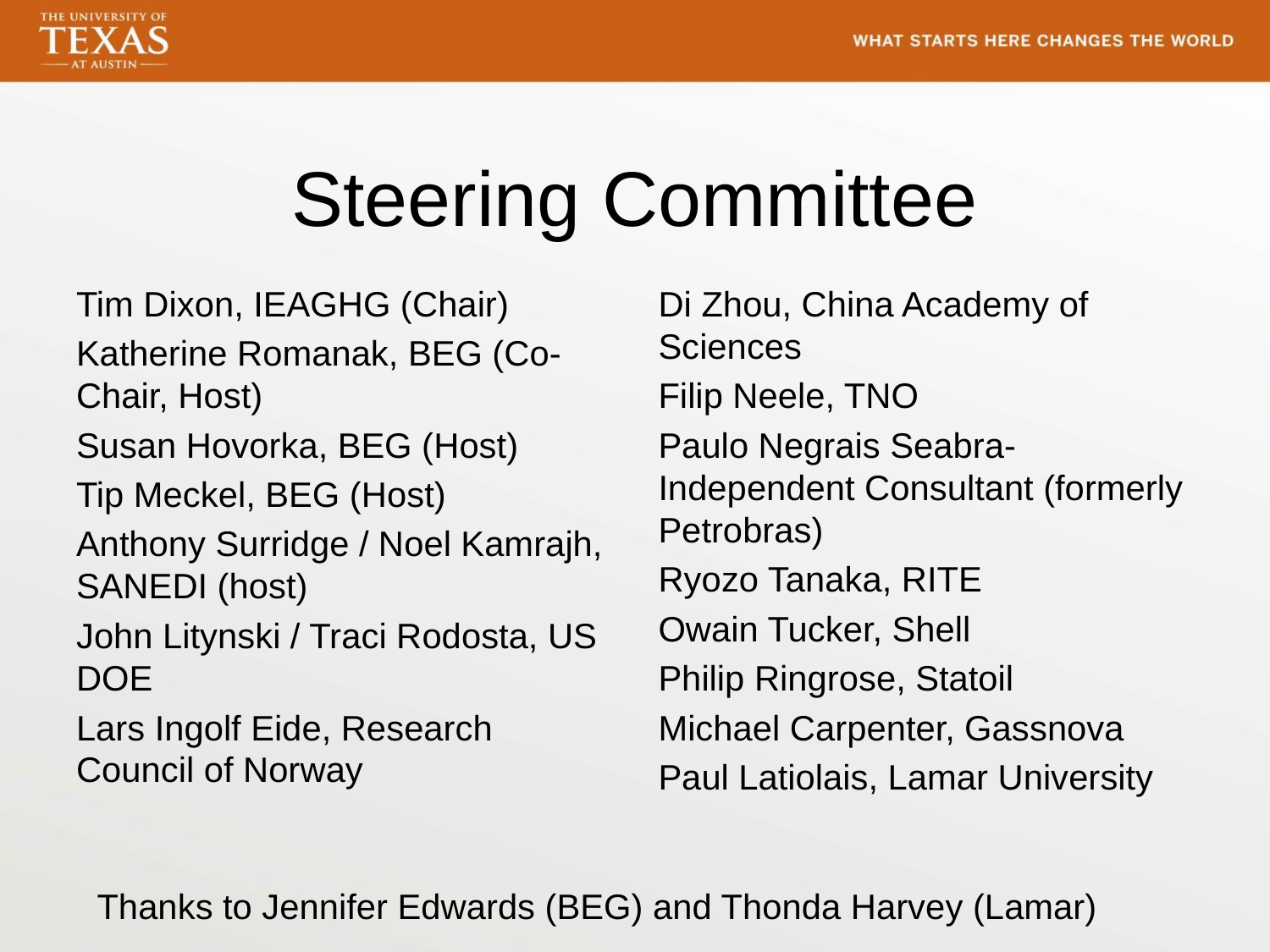

# Steering Committee
Tim Dixon, IEAGHG (Chair)
Katherine Romanak, BEG (Co-Chair, Host)
Susan Hovorka, BEG (Host)
Tip Meckel, BEG (Host)
Anthony Surridge / Noel Kamrajh, SANEDI (host)
John Litynski / Traci Rodosta, US DOE
Lars Ingolf Eide, Research Council of Norway

Di Zhou, China Academy of Sciences
Filip Neele, TNO
Paulo Negrais Seabra- Independent Consultant (formerly Petrobras)
Ryozo Tanaka, RITE
Owain Tucker, Shell
Philip Ringrose, Statoil
Michael Carpenter, Gassnova
Paul Latiolais, Lamar University

Thanks to Jennifer Edwards (BEG) and Thonda Harvey (Lamar)